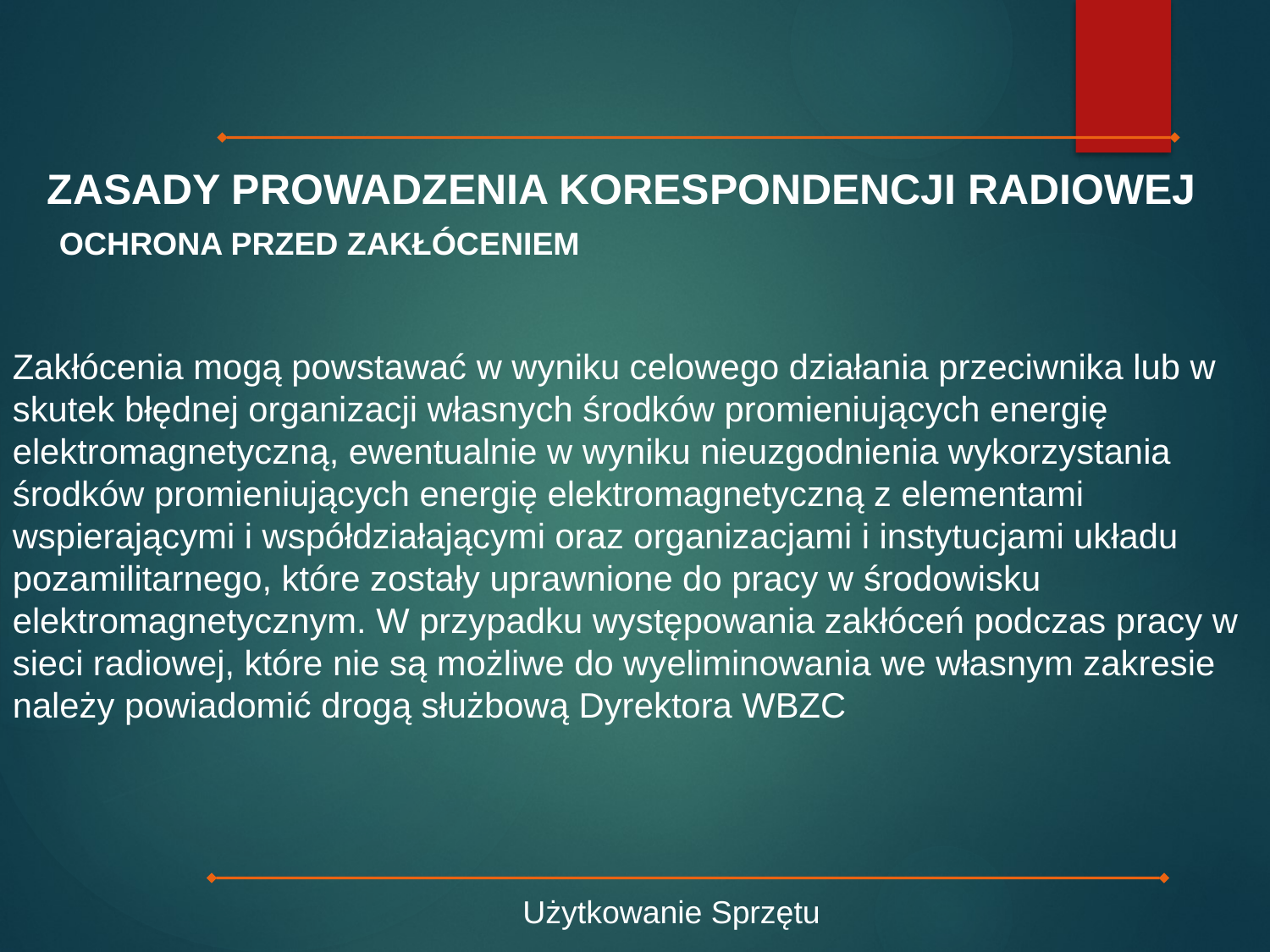

ZASADY PROWADZENIA KORESPONDENCJI RADIOWEJ
 OCHRONA PRZED ZAKŁÓCENIEM
Zakłócenia mogą powstawać w wyniku celowego działania przeciwnika lub w skutek błędnej organizacji własnych środków promieniujących energię elektromagnetyczną, ewentualnie w wyniku nieuzgodnienia wykorzystania środków promieniujących energię elektromagnetyczną z elementami wspierającymi i współdziałającymi oraz organizacjami i instytucjami układu pozamilitarnego, które zostały uprawnione do pracy w środowisku elektromagnetycznym. W przypadku występowania zakłóceń podczas pracy w sieci radiowej, które nie są możliwe do wyeliminowania we własnym zakresie należy powiadomić drogą służbową Dyrektora WBZC

Użytkowanie Sprzętu